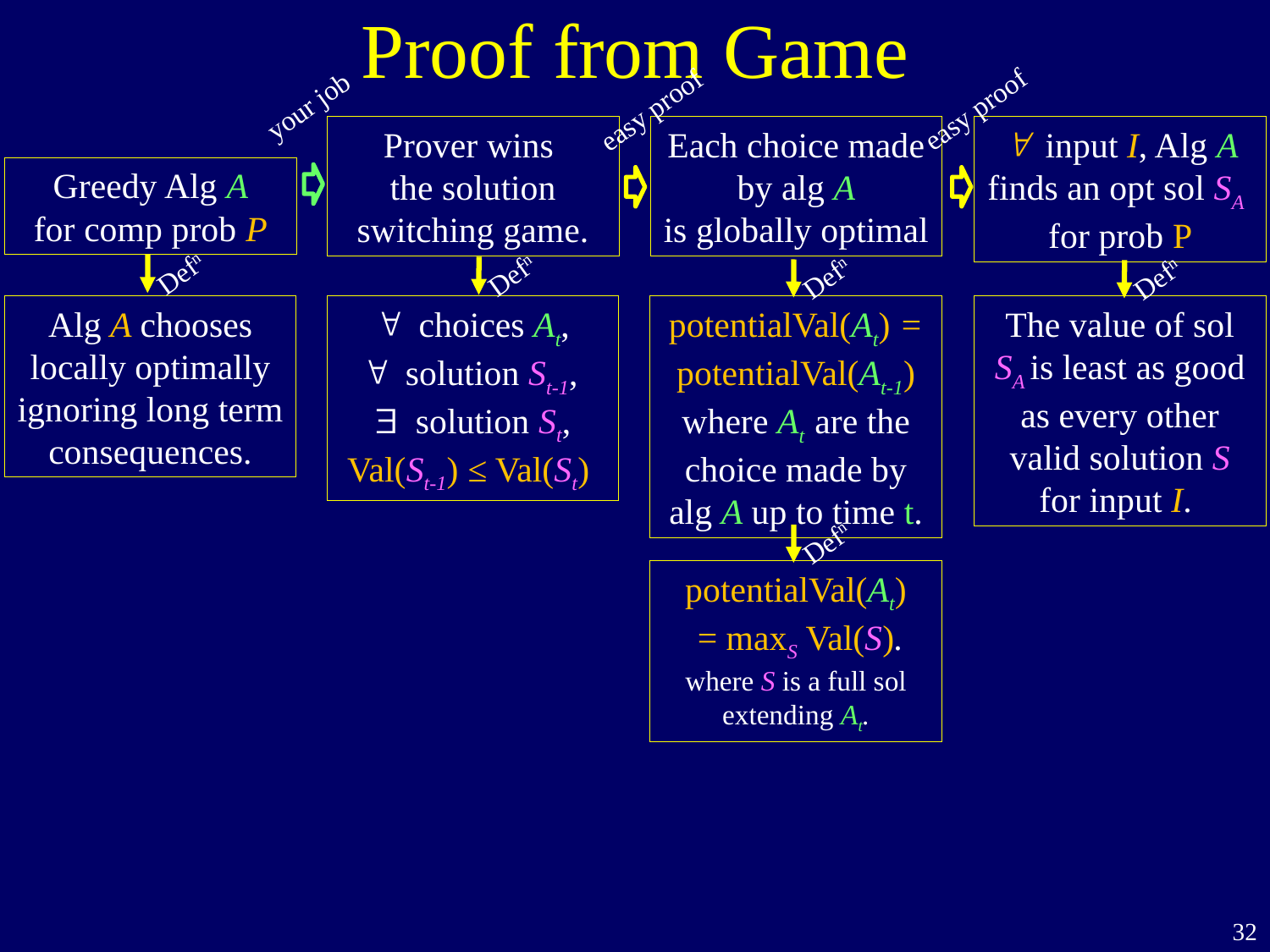

# Proof from Game
your job

easy proof

easy proof
Prover wins
the solution switching game.
Each choice made by alg A
is globally optimal
∀ input I, Alg A
finds an opt sol SA
for prob P
Greedy Alg A
for comp prob P

Defn
Defn
Defn
Defn
Alg A chooses locally optimally
ignoring long term consequences.
∀ choices At,
∀ solution St-1,
∃ solution St,
Val(St-1) ≤ Val(St)
potentialVal(At) = potentialVal(At-1)
where At  are the choice made by alg A up to time t.
The value of sol SA is least as good as every other valid solution S for input I.
Defn
potentialVal(At)
 = maxS Val(S).
where S is a full sol extending At.